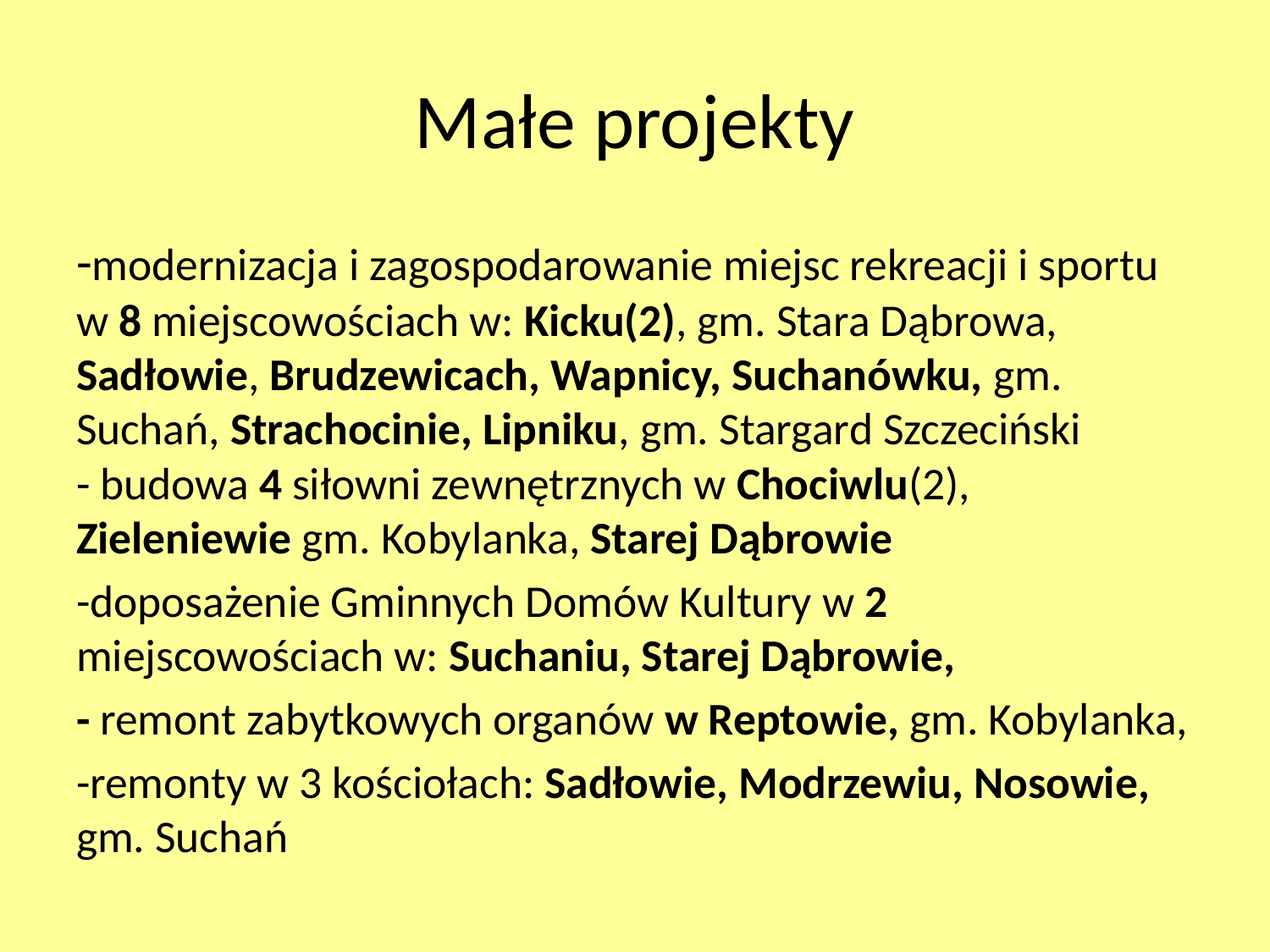

# Małe projekty
-modernizacja i zagospodarowanie miejsc rekreacji i sportu w 8 miejscowościach w: Kicku(2), gm. Stara Dąbrowa, Sadłowie, Brudzewicach, Wapnicy, Suchanówku, gm. Suchań, Strachocinie, Lipniku, gm. Stargard Szczeciński
- budowa 4 siłowni zewnętrznych w Chociwlu(2), Zieleniewie gm. Kobylanka, Starej Dąbrowie
-doposażenie Gminnych Domów Kultury w 2 miejscowościach w: Suchaniu, Starej Dąbrowie,
- remont zabytkowych organów w Reptowie, gm. Kobylanka,
-remonty w 3 kościołach: Sadłowie, Modrzewiu, Nosowie, gm. Suchań